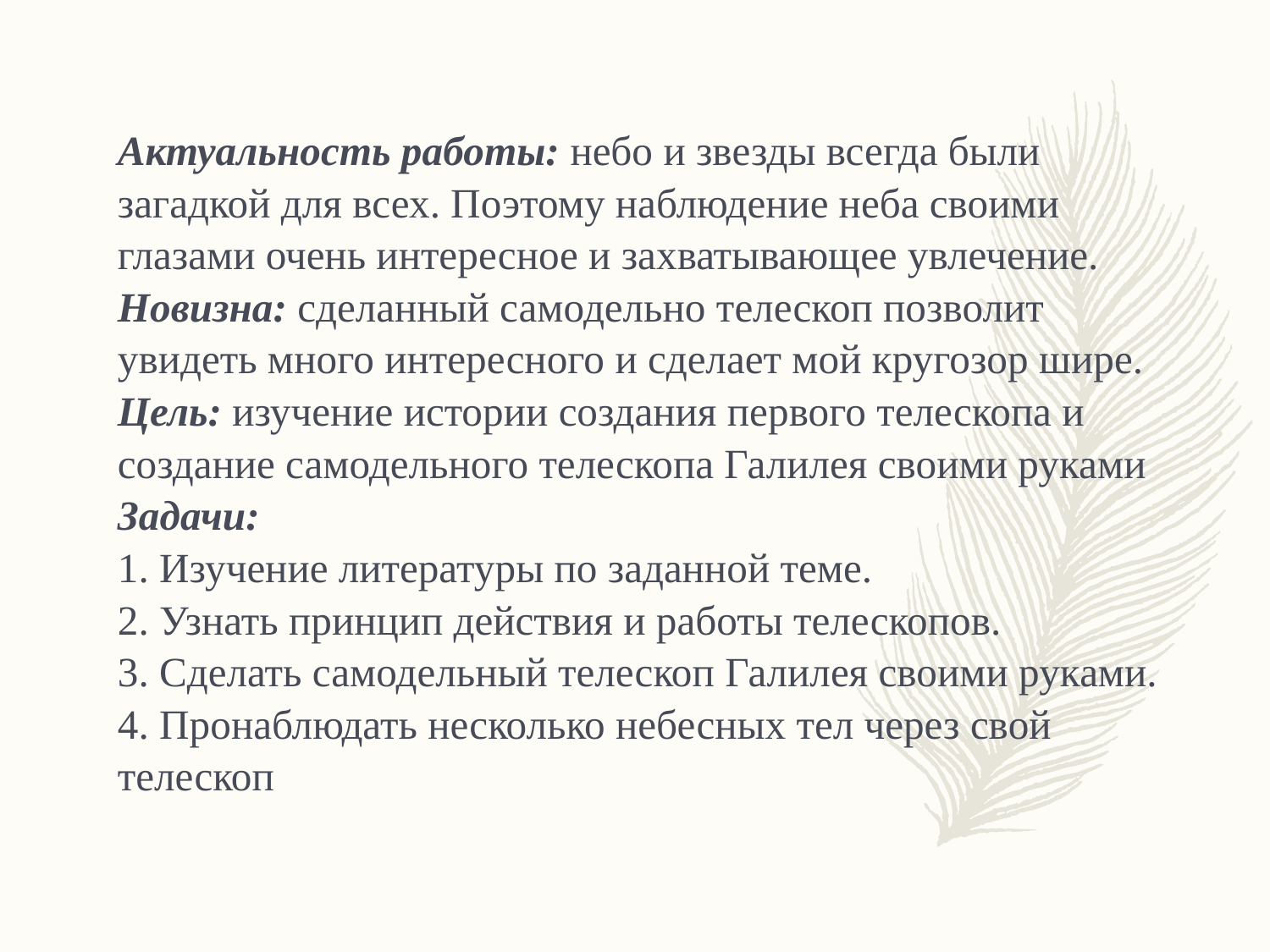

# Актуальность работы: небо и звезды всегда были загадкой для всех. Поэтому наблюдение неба своими глазами очень интересное и захватывающее увлечение. Новизна: сделанный самодельно телескоп позволит увидеть много интересного и сделает мой кругозор шире. Цель: изучение истории создания первого телескопа и создание самодельного телескопа Галилея своими руками Задачи: 1. Изучение литературы по заданной теме. 2. Узнать принцип действия и работы телескопов. 3. Сделать самодельный телескоп Галилея своими руками. 4. Пронаблюдать несколько небесных тел через свой телескоп